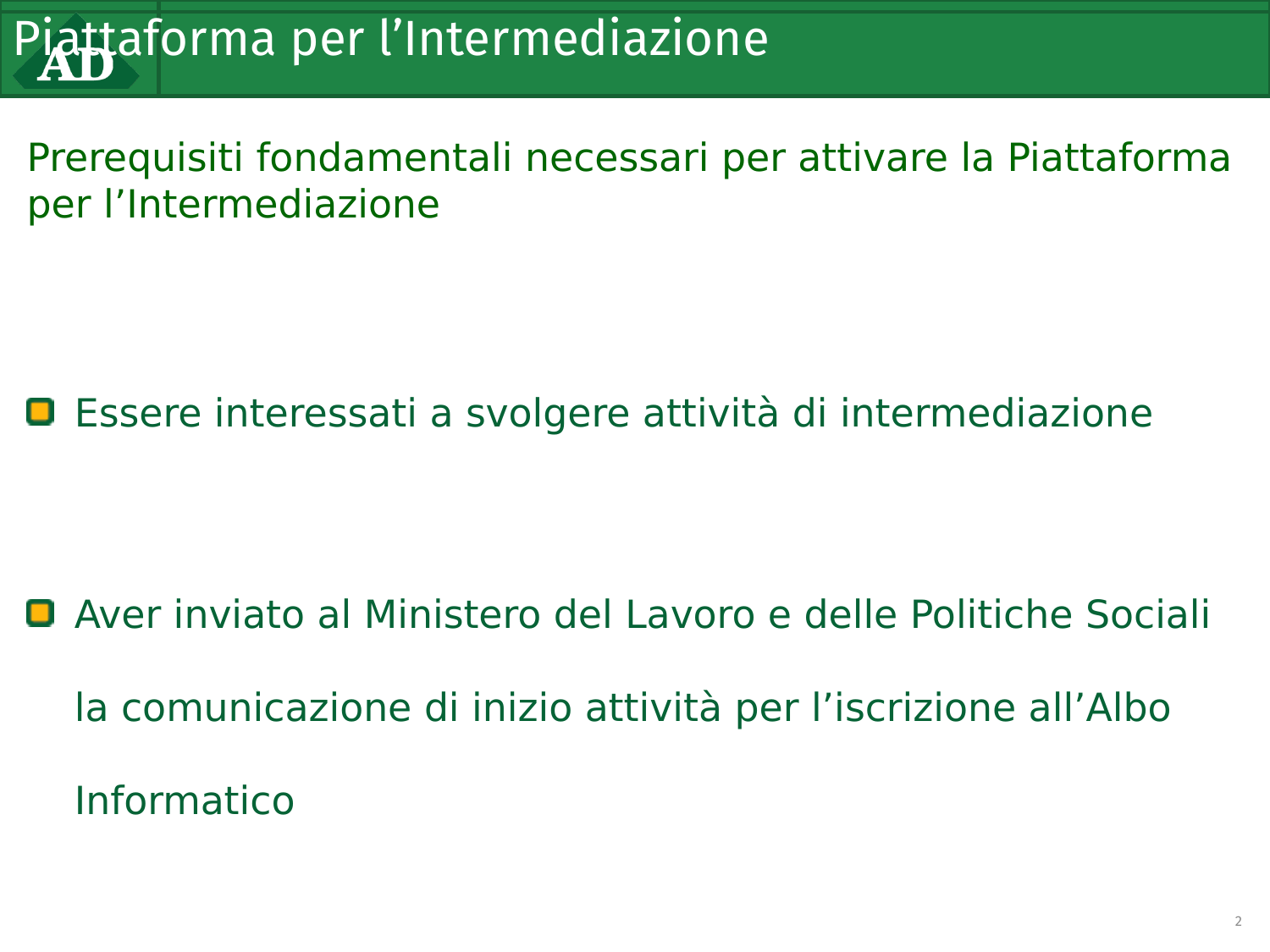

# Piattaforma per l’Intermediazione
Prerequisiti fondamentali necessari per attivare la Piattaforma per l’Intermediazione

Essere interessati a svolgere attività di intermediazione

Aver inviato al Ministero del Lavoro e delle Politiche Sociali la comunicazione di inizio attività per l’iscrizione all’Albo Informatico

2